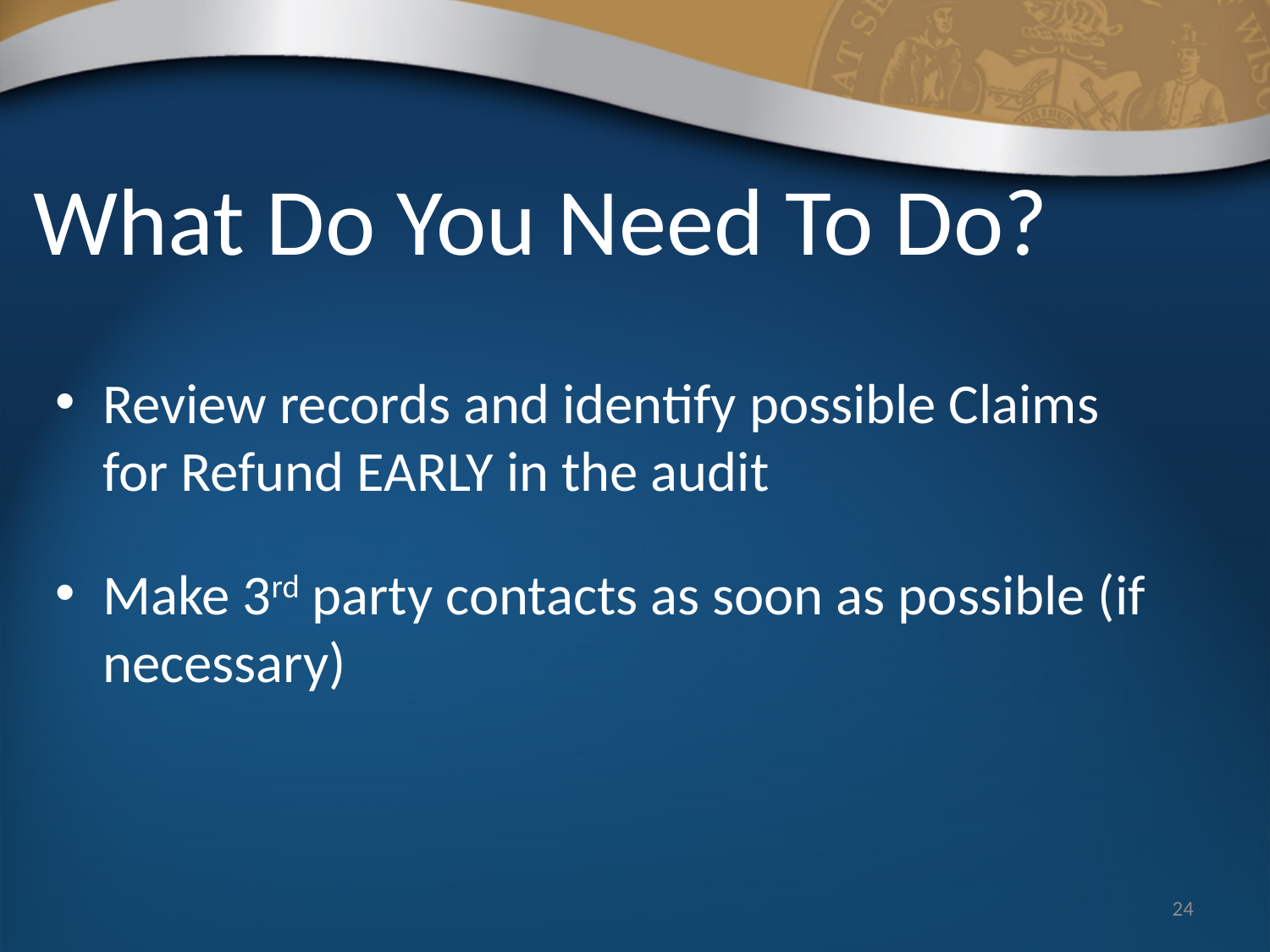

# What Do You Need To Do?

Review records and identify possible Claims for Refund EARLY in the audit

Make 3rd party contacts as soon as possible (if necessary)

24